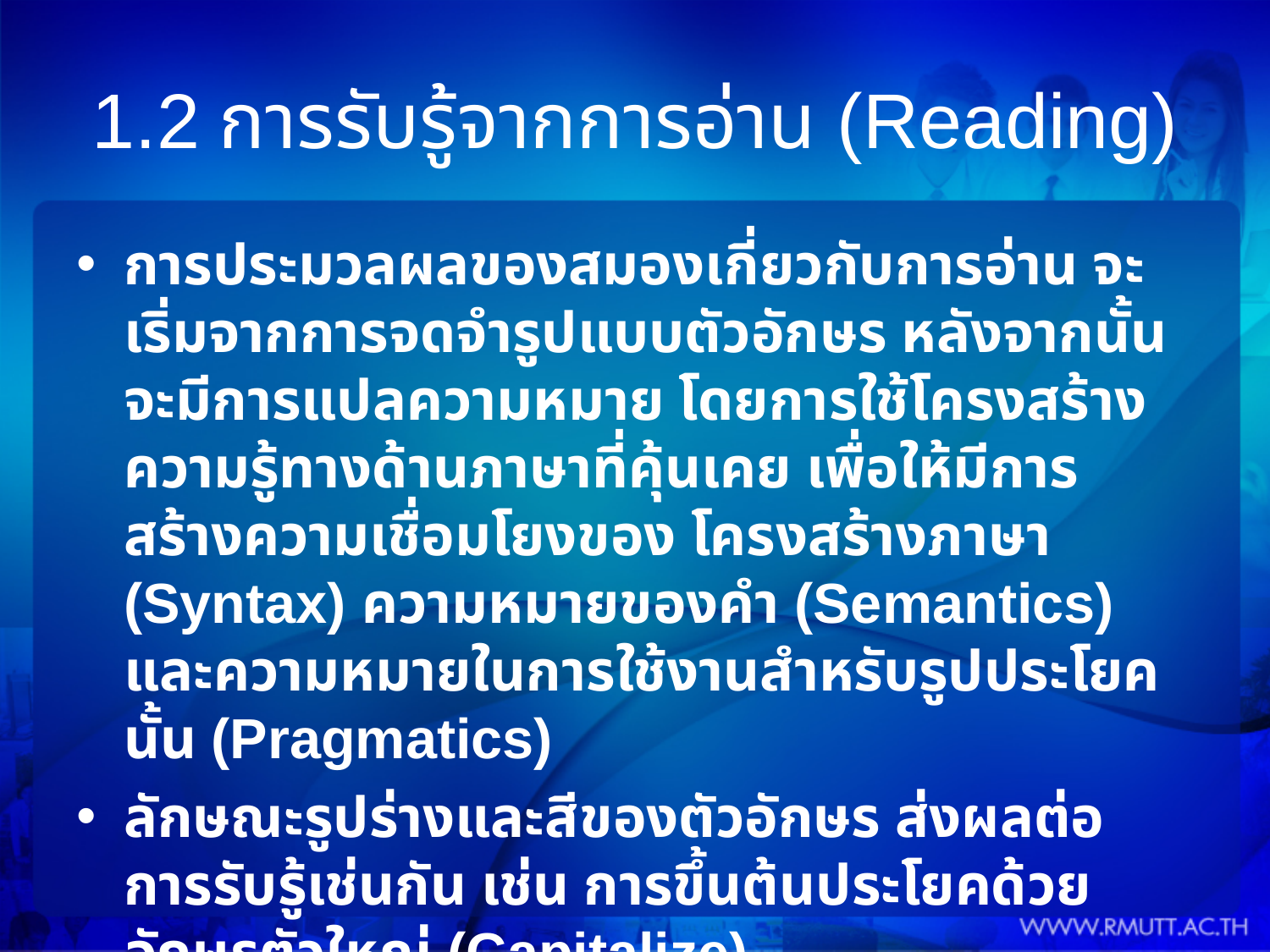

# 1.2	การรับรู้จากการอ่าน (Reading)
การประมวลผลของสมองเกี่ยวกับการอ่าน จะเริ่มจากการจดจำรูปแบบตัวอักษร หลังจากนั้นจะมีการแปลความหมาย โดยการใช้โครงสร้างความรู้ทางด้านภาษาที่คุ้นเคย เพื่อให้มีการสร้างความเชื่อมโยงของ โครงสร้างภาษา (Syntax) ความหมายของคำ (Semantics) และความหมายในการใช้งานสำหรับรูปประโยคนั้น (Pragmatics)
ลักษณะรูปร่างและสีของตัวอักษร ส่งผลต่อการรับรู้เช่นกัน เช่น การขึ้นต้นประโยคด้วยอักษรตัวใหญ่ (Capitalize)